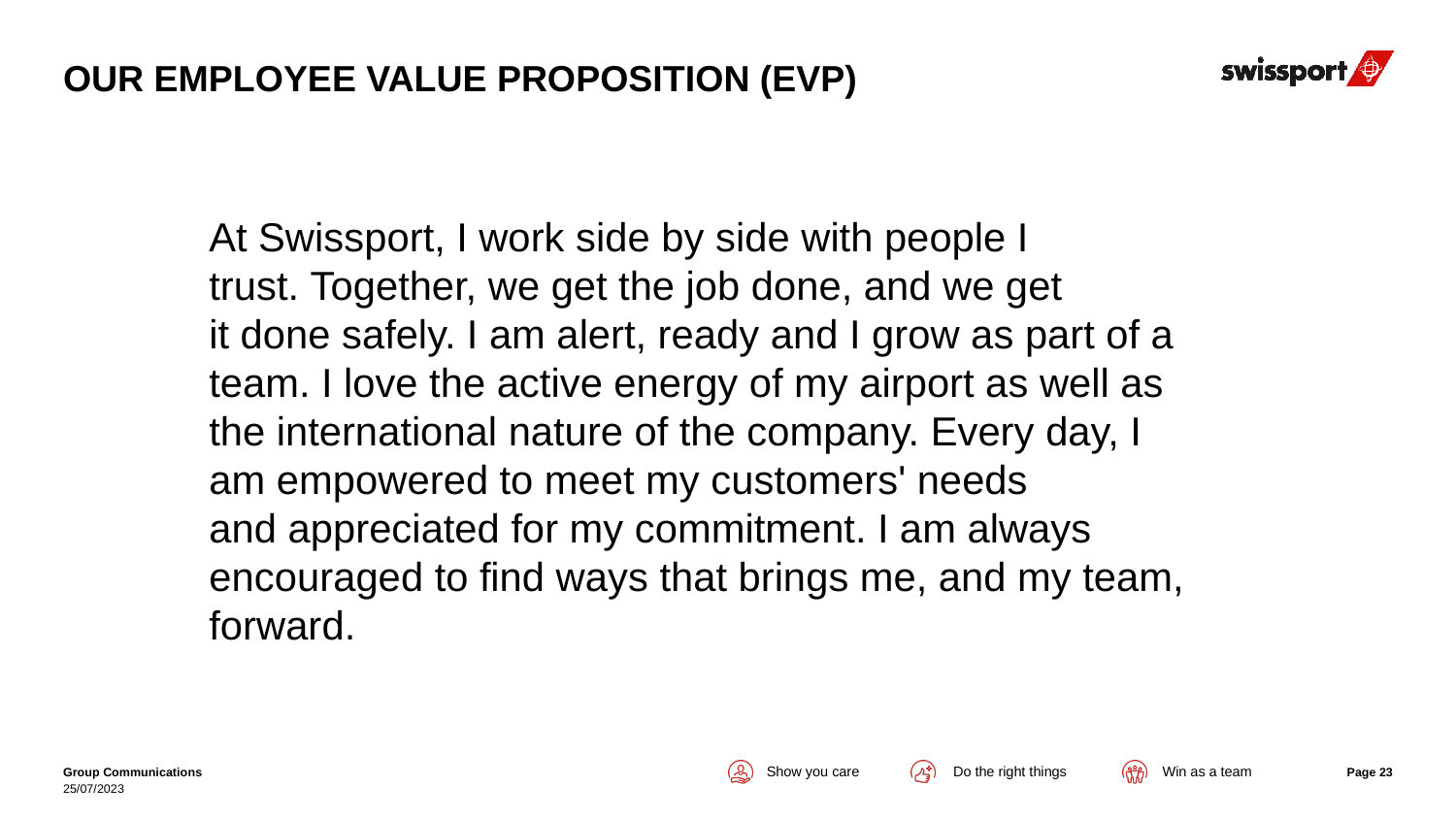

# Our Employee value proposition (EVP)
At Swissport, I work side by side with people I trust. Together, we get the job done, and we get it done safely. I am alert, ready and I grow as part of a team. I love the active energy of my airport as well as the international nature of the company. Every day, I am empowered to meet my customers' needs and appreciated for my commitment. I am always encouraged to find ways that brings me, and my team, forward.​

Group Communications
Page 23
25/07/2023